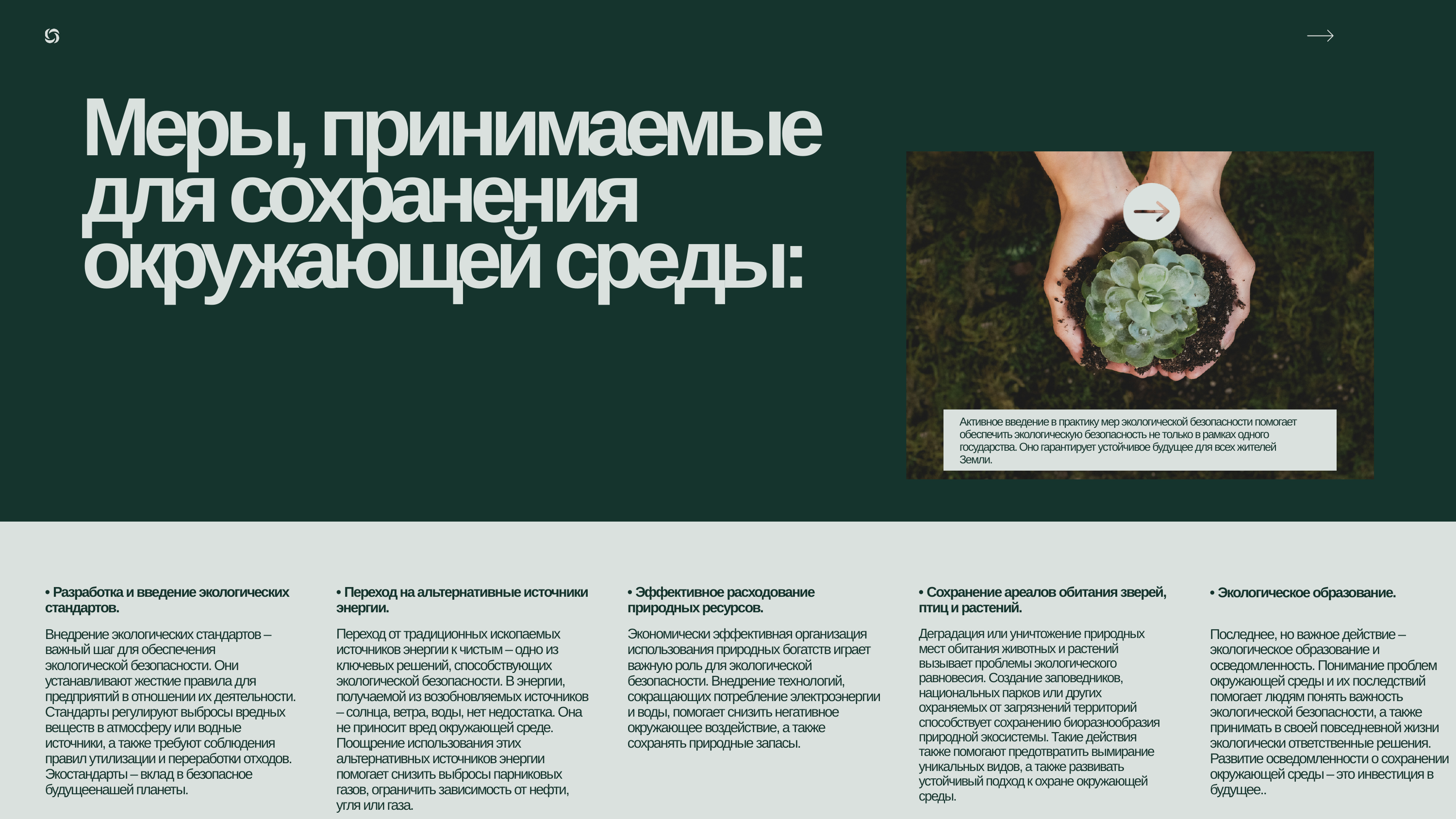

Меры, принимаемые для сохранения окружающей среды:

Активное введение в практику мер экологической безопасности помогает обеспечить экологическую безопасность не только в рамках одного государства. Оно гарантирует устойчивое будущее для всех жителей Земли.
• Разработка и введение экологических стандартов.
• Переход на альтернативные источники энергии.
• Эффективное расходование природных ресурсов.
• Сохранение ареалов обитания зверей, птиц и растений.
• Экологическое образование.
Внедрение экологических стандартов – важный шаг для обеспечения экологической безопасности. Они устанавливают жесткие правила для предприятий в отношении их деятельности. Стандарты регулируют выбросы вредных веществ в атмосферу или водные источники, а также требуют соблюдения правил утилизации и переработки отходов. Экостандарты – вклад в безопасное будущеенашей планеты.
Переход от традиционных ископаемых источников энергии к чистым – одно из ключевых решений, способствующих экологической безопасности. В энергии, получаемой из возобновляемых источников – солнца, ветра, воды, нет недостатка. Она не приносит вред окружающей среде. Поощрение использования этих альтернативных источников энергии помогает снизить выбросы парниковых газов, ограничить зависимость от нефти, угля или газа.
Экономически эффективная организация использования природных богатств играет важную роль для экологической безопасности. Внедрение технологий, сокращающих потребление электроэнергии и воды, помогает снизить негативное окружающее воздействие, а также сохранять природные запасы.
Деградация или уничтожение природных мест обитания животных и растений вызывает проблемы экологического равновесия. Создание заповедников, национальных парков или других охраняемых от загрязнений территорий способствует сохранению биоразнообразия природной экосистемы. Такие действия также помогают предотвратить вымирание уникальных видов, а также развивать устойчивый подход к охране окружающей среды.
Последнее, но важное действие – экологическое образование и осведомленность. Понимание проблем окружающей среды и их последствий помогает людям понять важность экологической безопасности, а также принимать в своей повседневной жизни экологически ответственные решения. Развитие осведомленности о сохранении окружающей среды – это инвестиция в будущее..